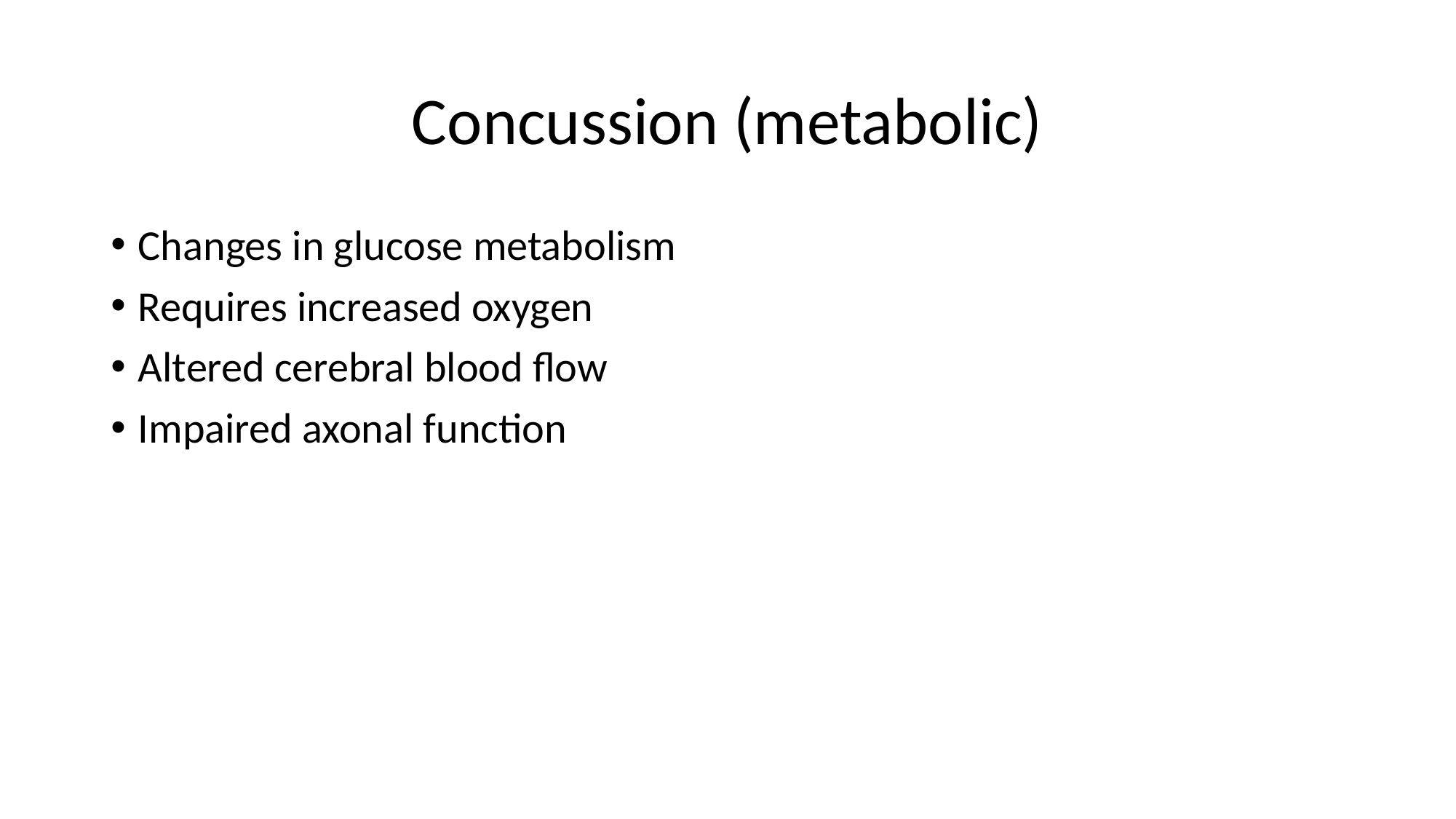

# Concussion (metabolic)
Changes in glucose metabolism
Requires increased oxygen
Altered cerebral blood flow
Impaired axonal function